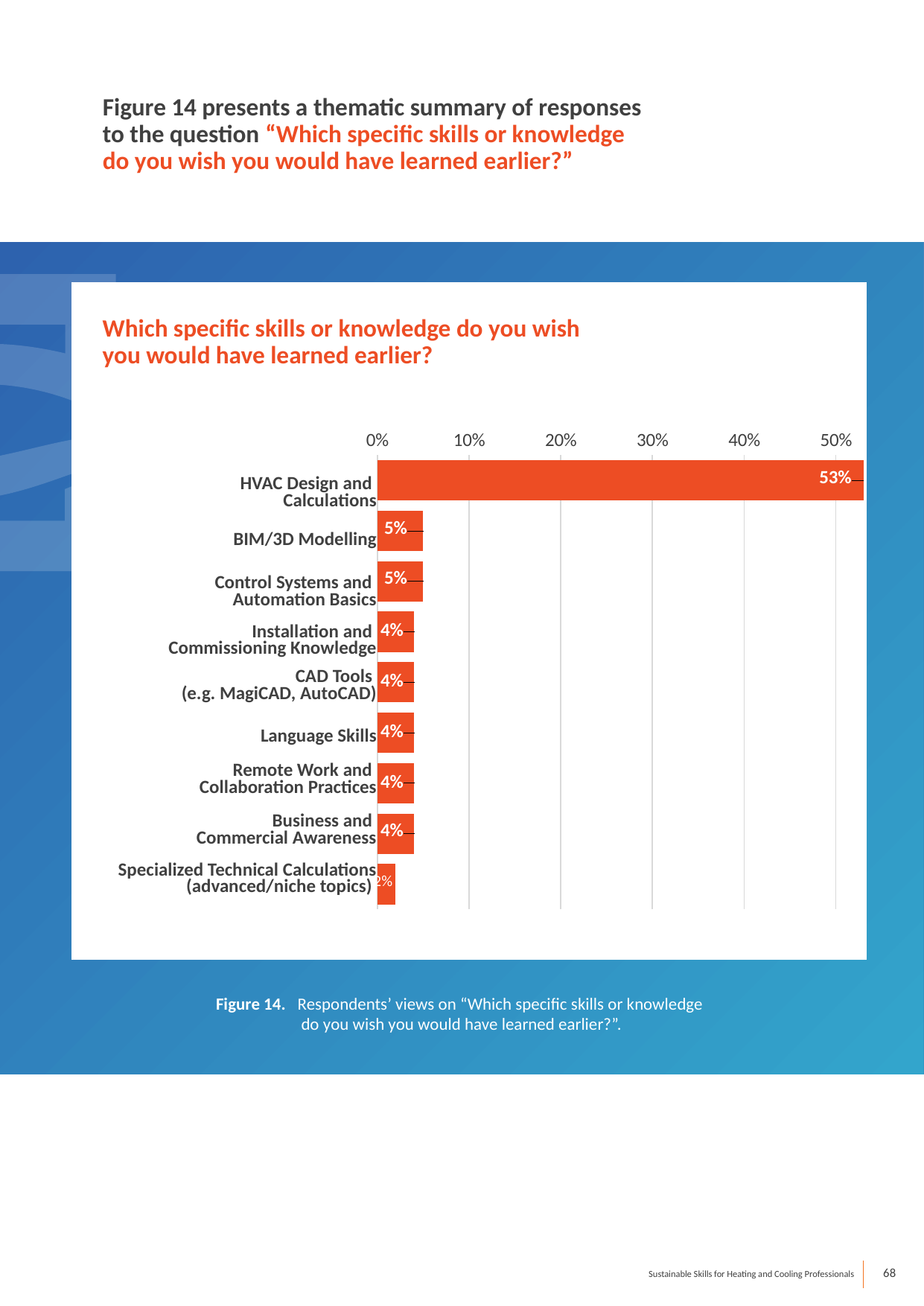

Figure 14 presents a thematic summary of responses to the question “Which specific skills or knowledge do you wish you would have learned earlier?”

Which specific skills or knowledge do you wish you would have learned earlier?

### Chart

| Category |  |
|---|---|
| HVAC Design and Calculations | 0.53 |
| BIM / 3D Modeling  | 0.05 |
| Control Systems and Automation Basics | 0.05 |
| Installation and Commissioning Knowledge  | 0.04 |
| CAD Tools (e.g., MagiCAD, AutoCAD) | 0.04 |
| Language Skills | 0.04 |
| Remote Work and Collaboration Practices | 0.04 |
| Business and Commercial Awareness  | 0.04 |
| Specialized Technical Calculations (advanced/niche topics) | 0.02 |
HVAC Design and
Calculations

BIM/3D Modelling

Control Systems and
Automation Basics

Installation and
Commissioning Knowledge

CAD Tools
(e.g. MagiCAD, AutoCAD)

Language Skills

Remote Work and
Collaboration Practices

Business and
Commercial Awareness

Specialized Technical Calculations (advanced/niche topics)

Figure 14.   Respondents’ views on “Which specific skills or knowledge
do you wish you would have learned earlier?”.